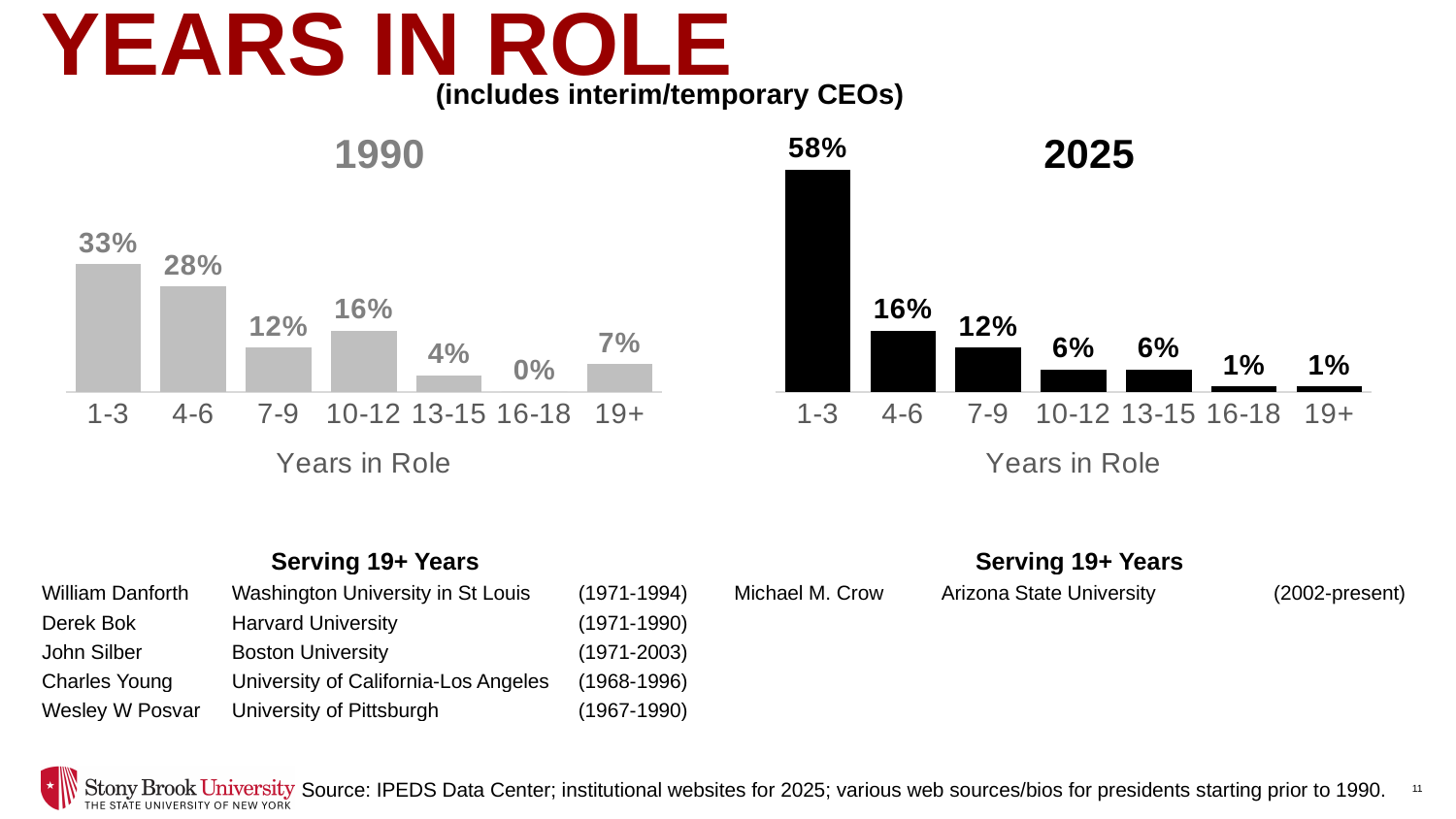

# AAU Chief Executives - Years In Role
(includes interim/temporary CEOs)

### Chart: 1990

| Category | AAU |
|---|---|
| 1-3 | 0.3333333333333333 |
| 4-6 | 0.2753623188405797 |
| 7-9 | 0.11594202898550725 |
| 10-12 | 0.15942028985507245 |
| 13-15 | 0.043478260869565216 |
| 16-18 | 0.0 |
| 19+ | 0.07246376811594203 |

### Chart: 2025

| Category | AAU |
|---|---|
| 1-3 | 0.5797101449275363 |
| 4-6 | 0.15942028985507245 |
| 7-9 | 0.11594202898550725 |
| 10-12 | 0.057971014492753624 |
| 13-15 | 0.057971014492753624 |
| 16-18 | 0.014492753623188406 |
| 19+ | 0.014492753623188406 |
| Serving 19+ Years |  |  |
| --- | --- | --- |
| William Danforth | Washington University in St Louis | (1971-1994) |
| Derek Bok | Harvard University | (1971-1990) |
| John Silber | Boston University | (1971-2003) |
| Charles Young | University of California-Los Angeles | (1968-1996) |
| Wesley W Posvar | University of Pittsburgh | (1967-1990) |
| Serving 19+ Years |  |  |
| --- | --- | --- |
| Michael M. Crow | Arizona State University | (2002-present) |
Source: IPEDS Data Center; institutional websites for 2025; various web sources/bios for presidents starting prior to 1990.